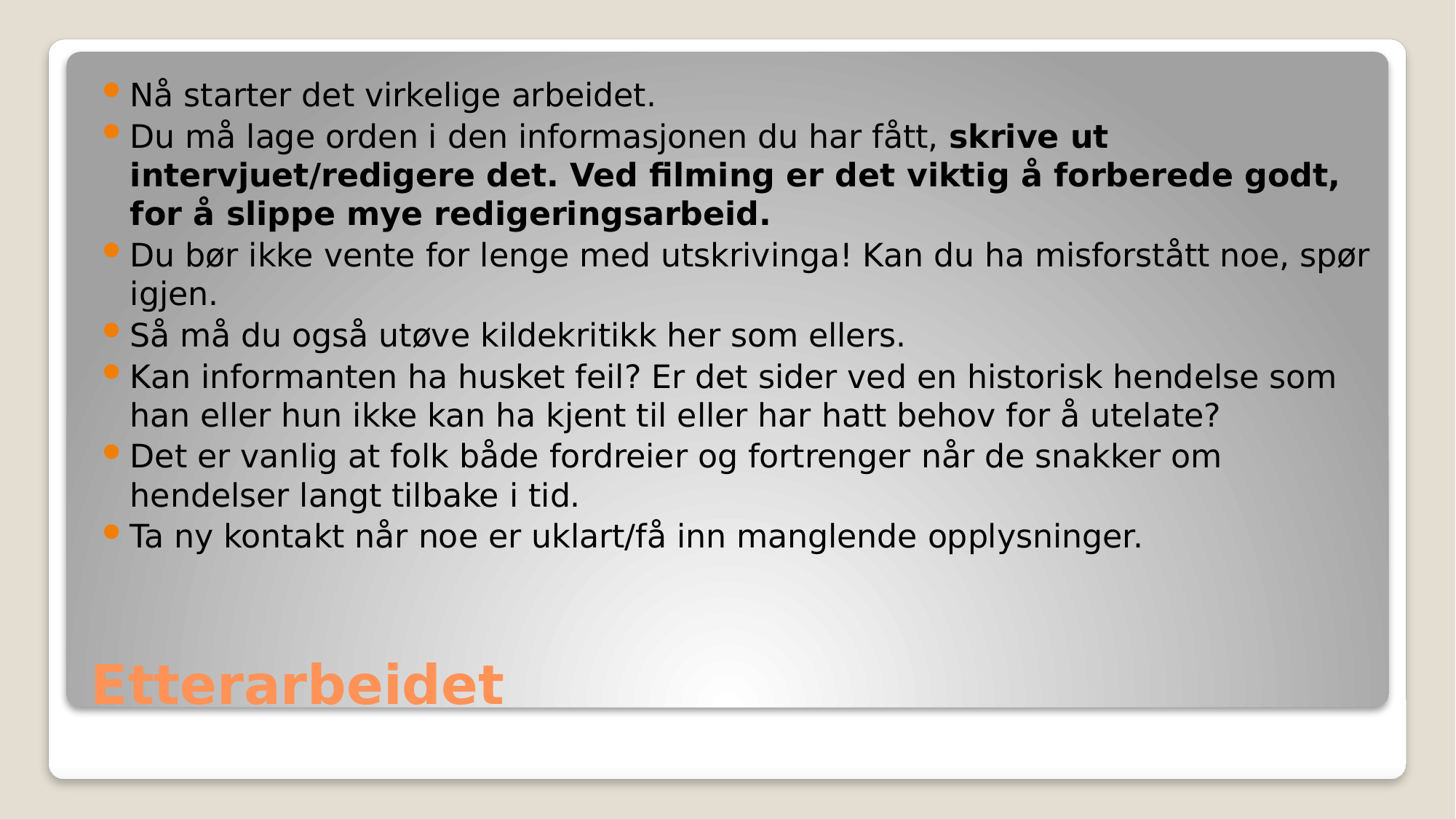

Nå starter det virkelige arbeidet.
Du må lage orden i den informasjonen du har fått, skrive ut intervjuet/redigere det. Ved filming er det viktig å forberede godt, for å slippe mye redigeringsarbeid.
Du bør ikke vente for lenge med utskrivinga! Kan du ha misforstått noe, spør igjen.
Så må du også utøve kildekritikk her som ellers.
Kan informanten ha husket feil? Er det sider ved en historisk hendelse som han eller hun ikke kan ha kjent til eller har hatt behov for å utelate?
Det er vanlig at folk både fordreier og fortrenger når de snakker om hendelser langt tilbake i tid.
Ta ny kontakt når noe er uklart/få inn manglende opplysninger.
# Etterarbeidet